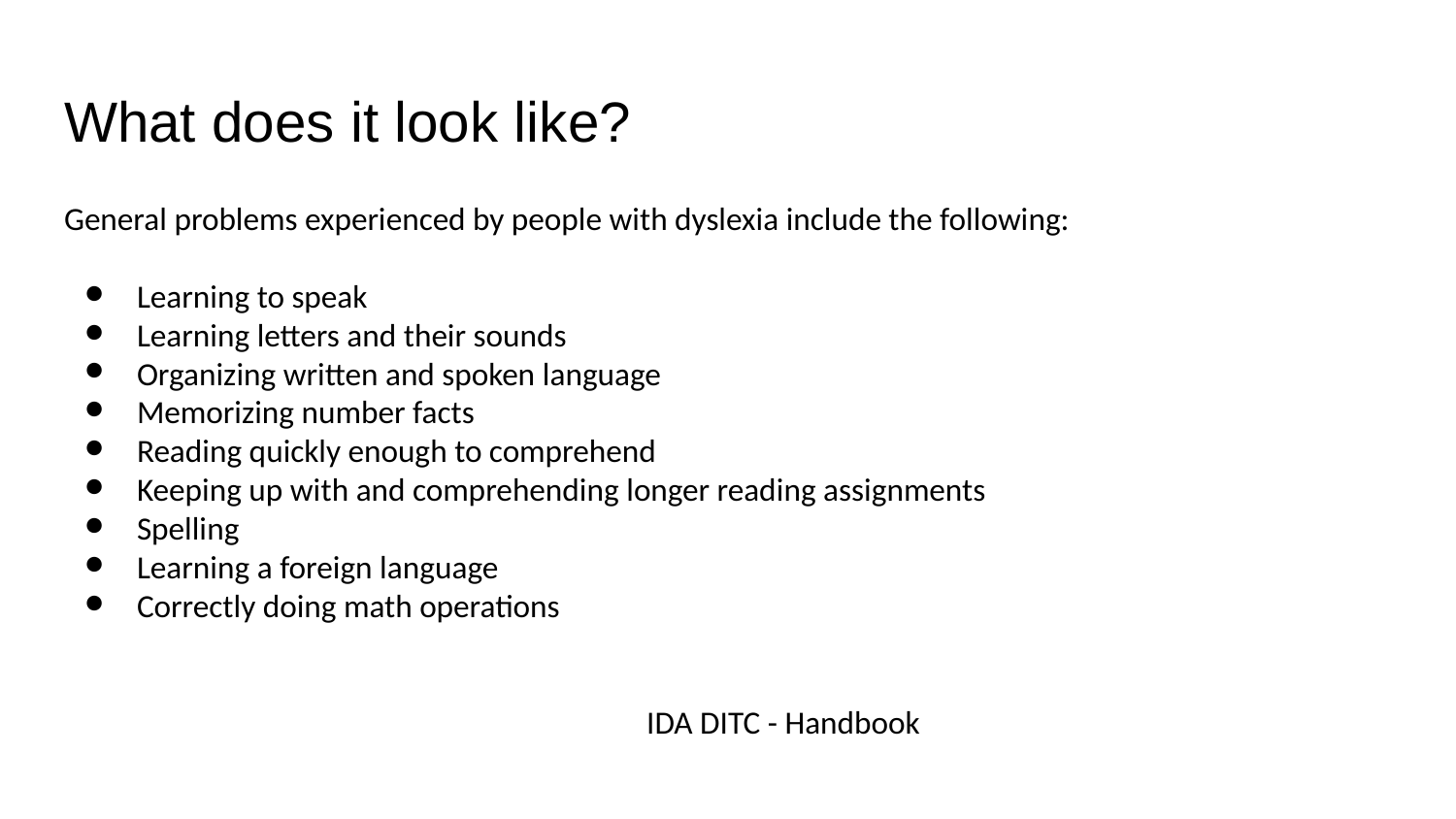

# What does it look like?
General problems experienced by people with dyslexia include the following:

Learning to speak
Learning letters and their sounds
Organizing written and spoken language
Memorizing number facts
Reading quickly enough to comprehend
Keeping up with and comprehending longer reading assignments
Spelling
Learning a foreign language
Correctly doing math operations

													IDA DITC - Handbook